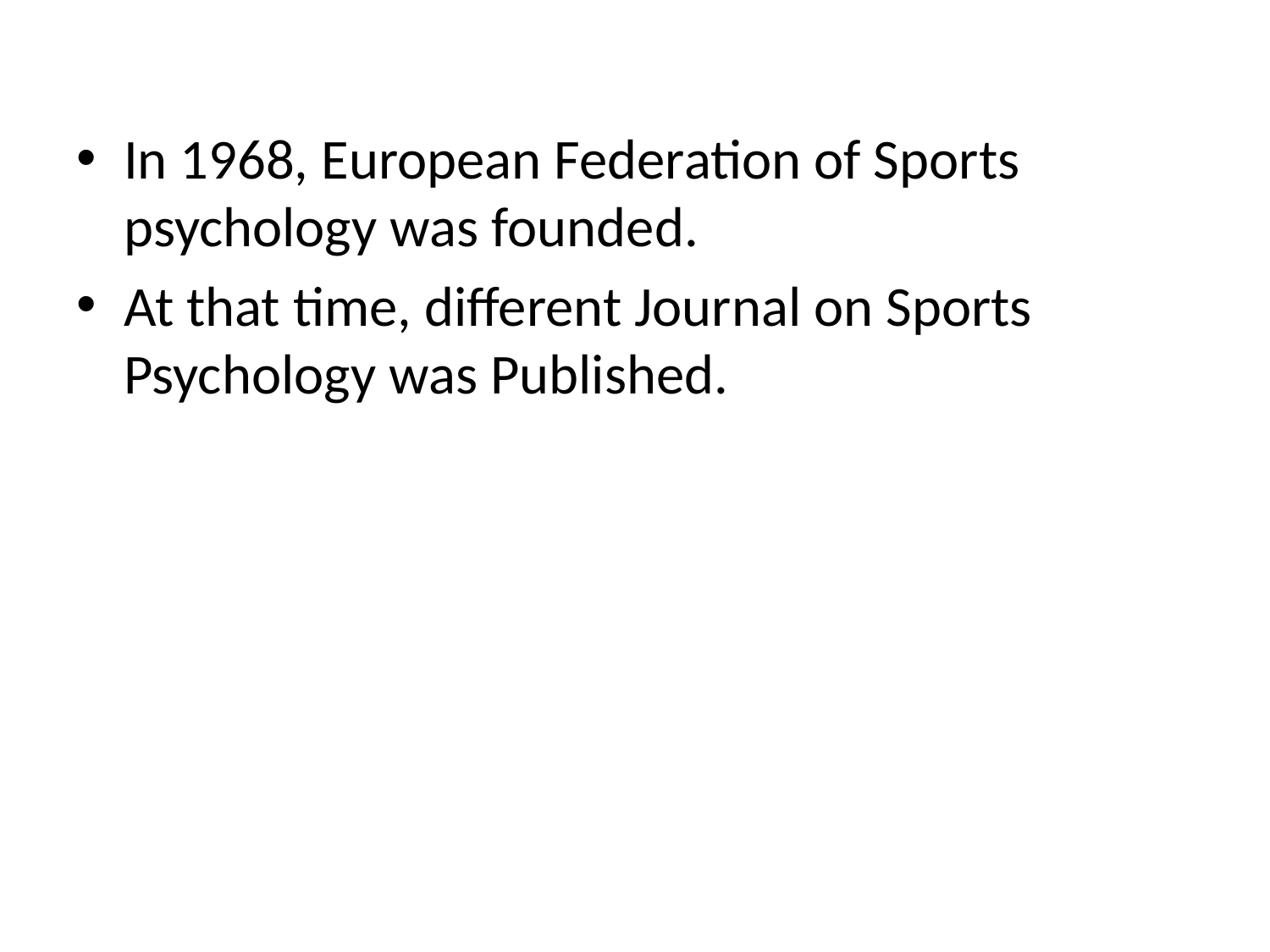

In 1968, European Federation of Sports psychology was founded.
At that time, different Journal on Sports Psychology was Published.